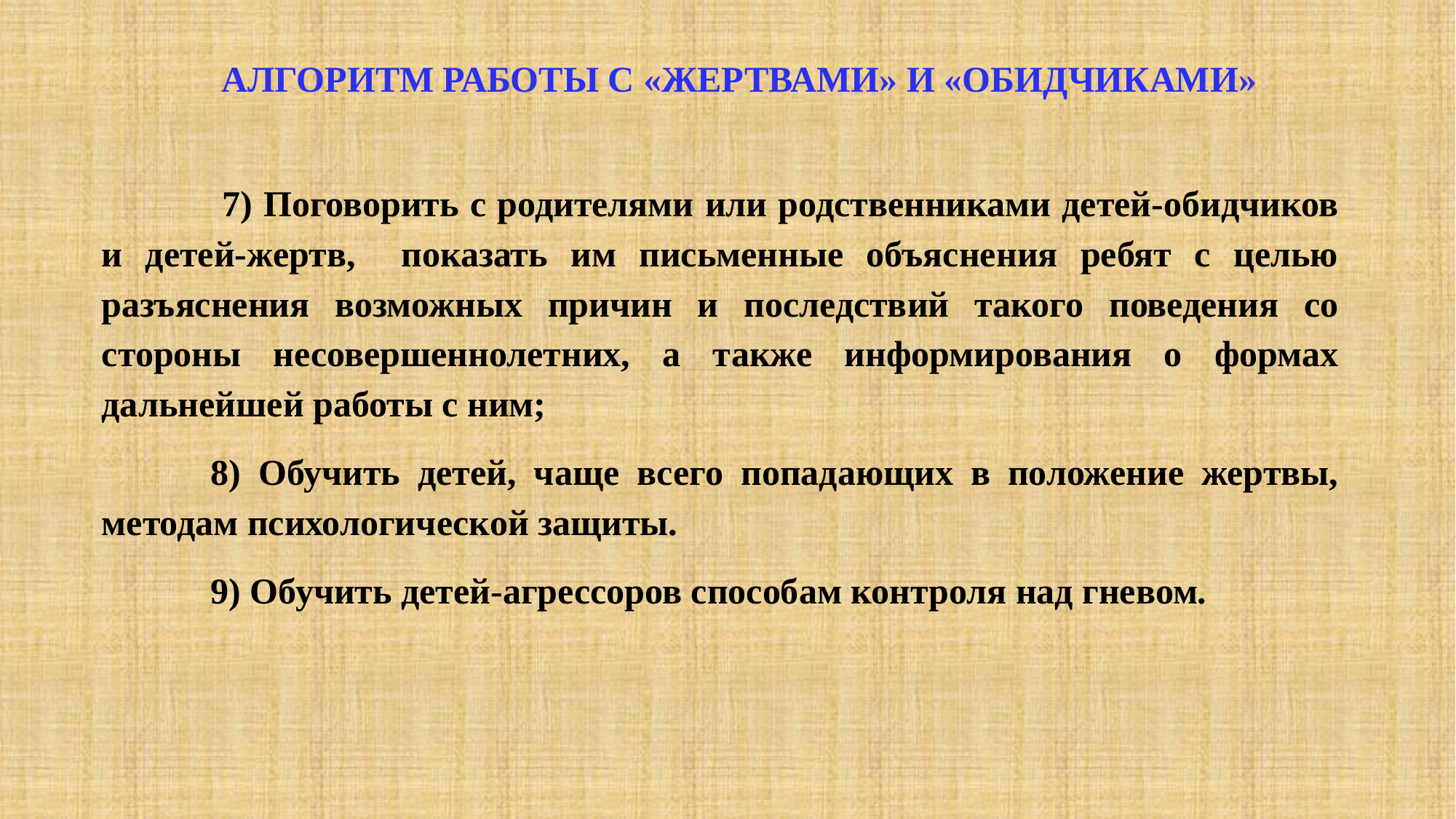

АЛГОРИТМ РАБОТЫ С «ЖЕРТВАМИ» И «ОБИДЧИКАМИ»

	 7) Поговорить с родителями или родственниками детей-обидчиков и детей-жертв,  показать им письменные объяснения ребят с целью разъяснения возможных причин и последствий такого поведения со стороны несовершеннолетних, а также информирования о формах дальнейшей работы с ним;
	8) Обучить детей, чаще всего попадающих в положение жертвы, методам психологической защиты.
	9) Обучить детей-агрессоров способам контроля над гневом.